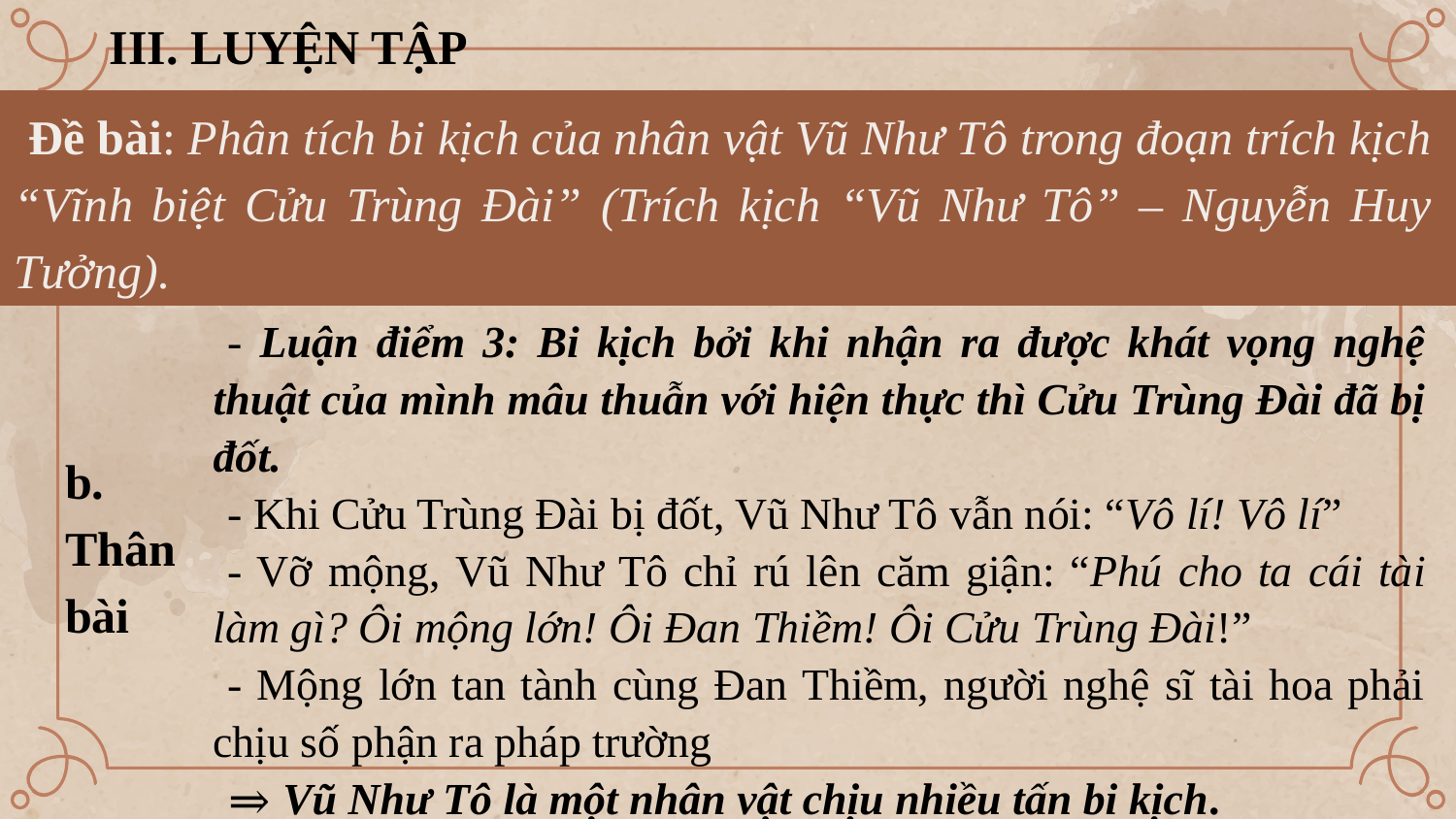

III. LUYỆN TẬP
Đề bài: Phân tích bi kịch của nhân vật Vũ Như Tô trong đoạn trích kịch “Vĩnh biệt Cửu Trùng Đài” (Trích kịch “Vũ Như Tô” – Nguyễn Huy Tưởng).
- Luận điểm 3: Bi kịch bởi khi nhận ra được khát vọng nghệ thuật của mình mâu thuẫn với hiện thực thì Cửu Trùng Đài đã bị đốt.
- Khi Cửu Trùng Đài bị đốt, Vũ Như Tô vẫn nói: “Vô lí! Vô lí”
- Vỡ mộng, Vũ Như Tô chỉ rú lên căm giận: “Phú cho ta cái tài làm gì? Ôi mộng lớn! Ôi Đan Thiềm! Ôi Cửu Trùng Đài!”
- Mộng lớn tan tành cùng Đan Thiềm, người nghệ sĩ tài hoa phải chịu số phận ra pháp trường
⇒ Vũ Như Tô là một nhân vật chịu nhiều tấn bi kịch.
b. Thân bài